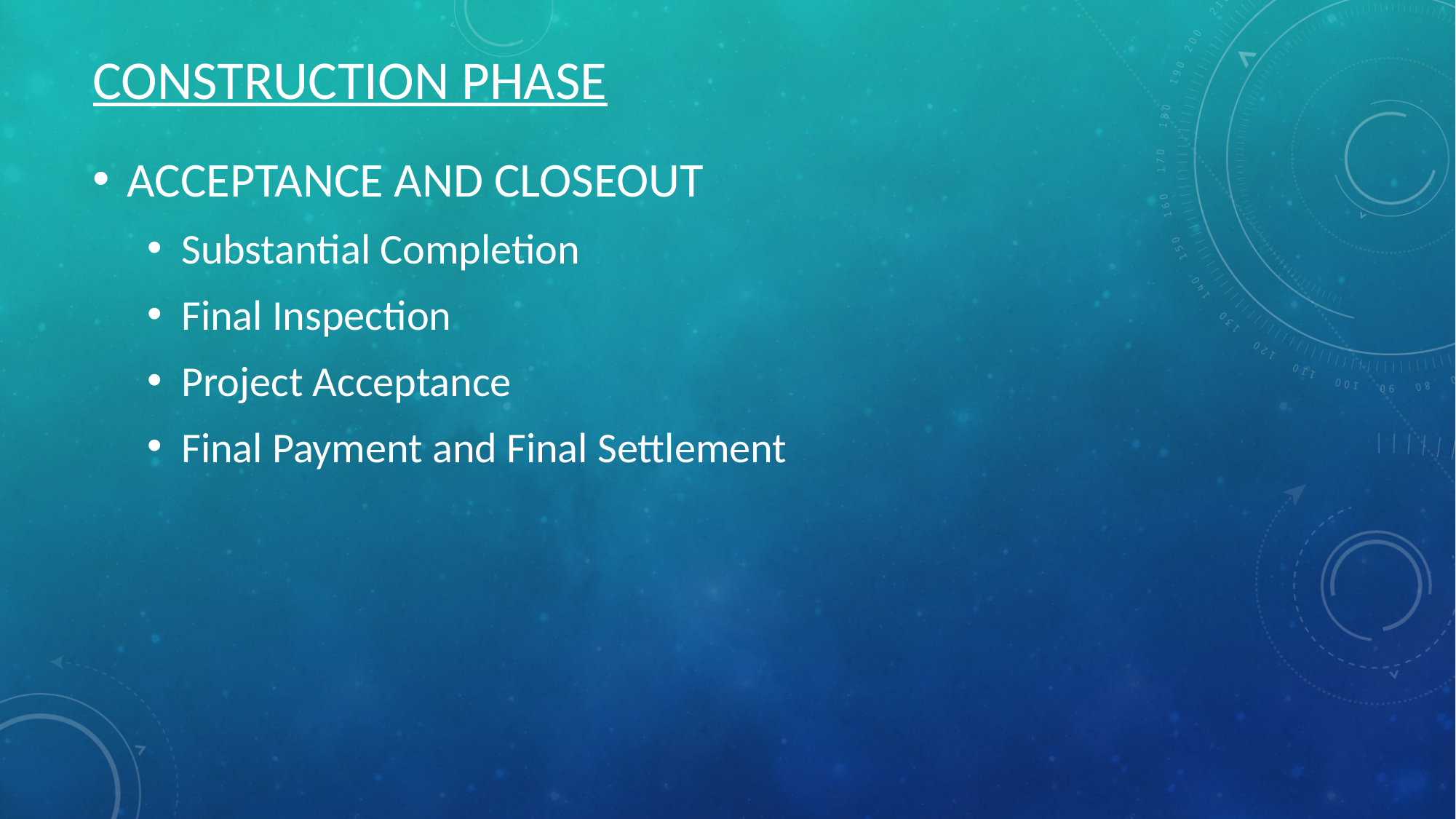

# CONSTRUCTION phase
ACCEPTANCE AND CLOSEOUT
Substantial Completion
Final Inspection
Project Acceptance
Final Payment and Final Settlement